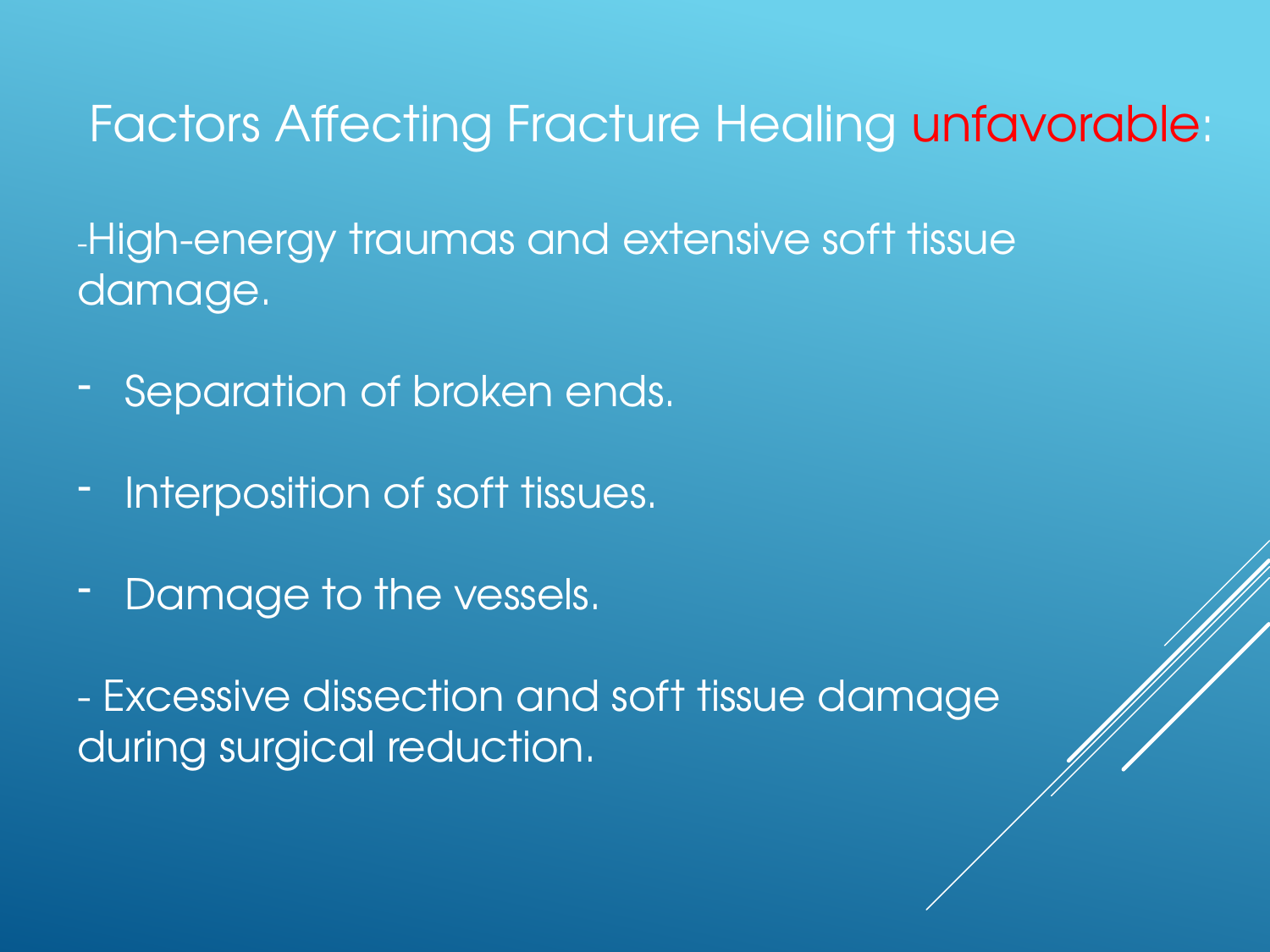

Factors Affecting Fracture Healing unfavorable:
-High-energy traumas and extensive soft tissue damage.

Separation of broken ends.

Interposition of soft tissues.

Damage to the vessels.

- Excessive dissection and soft tissue damage during surgical reduction.